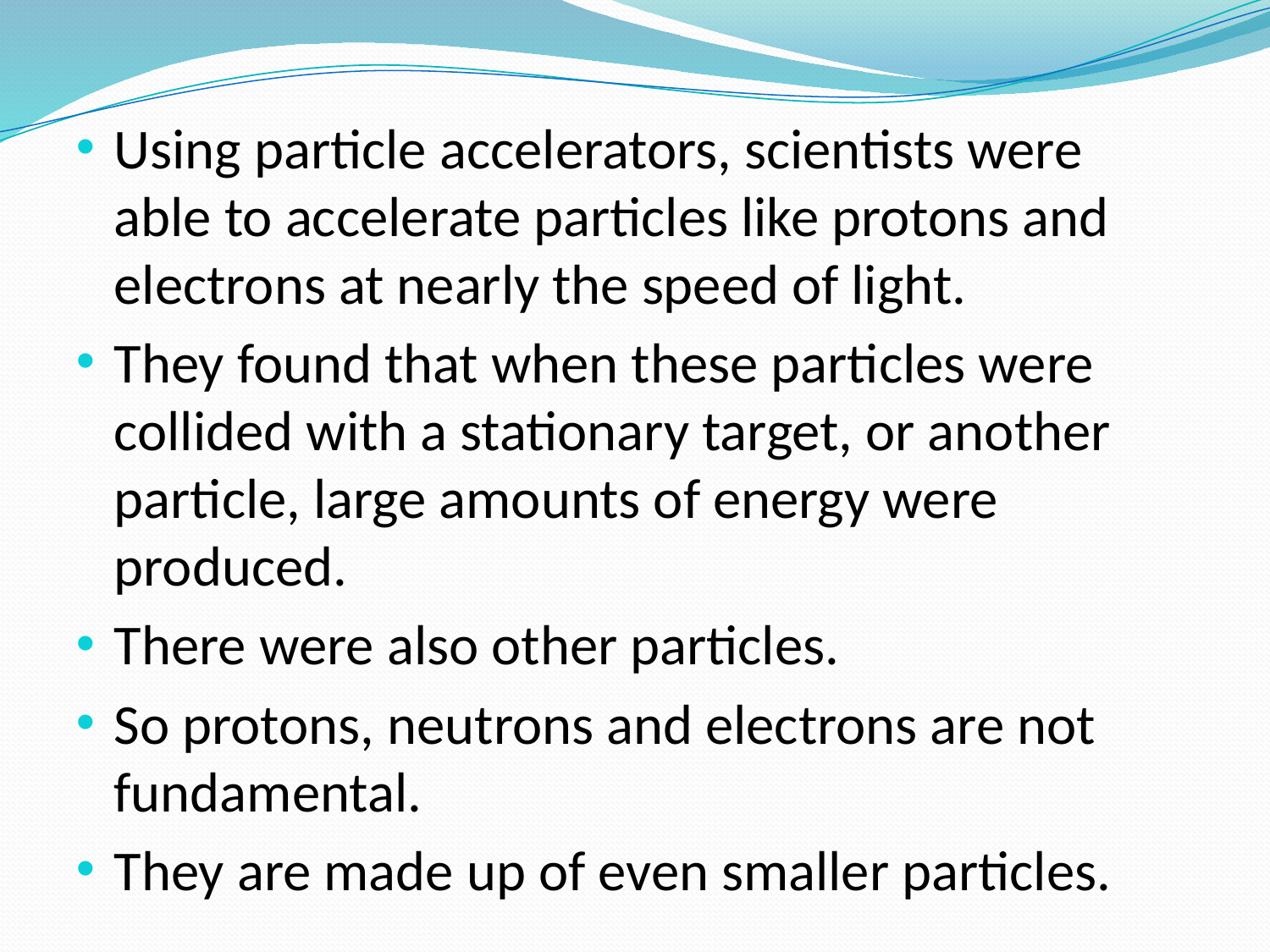

Using particle accelerators, scientists were able to accelerate particles like protons and electrons at nearly the speed of light.
They found that when these particles were collided with a stationary target, or another particle, large amounts of energy were produced.
There were also other particles.
So protons, neutrons and electrons are not fundamental.
They are made up of even smaller particles.